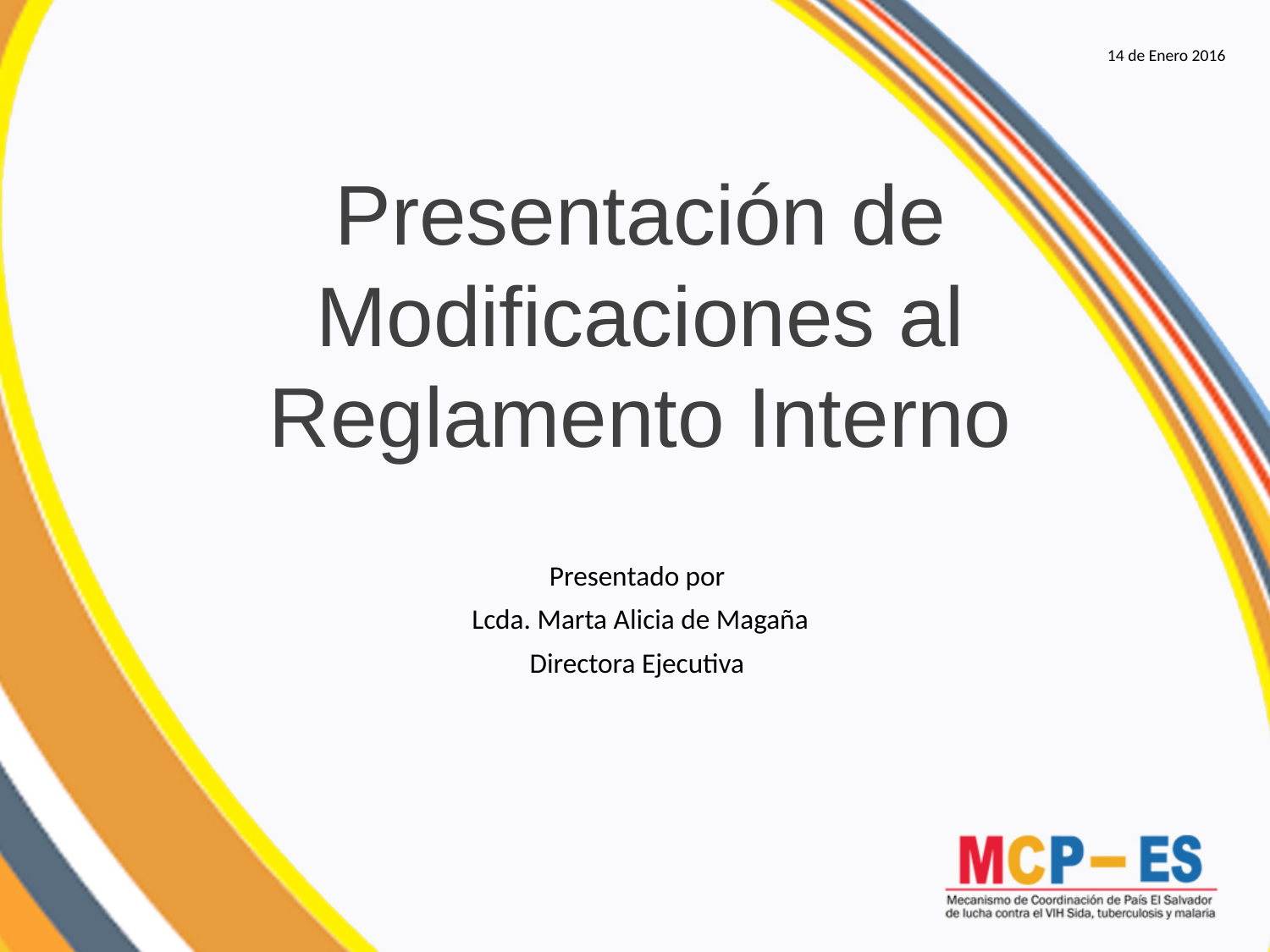

14 de Enero 2016

Presentación de Modificaciones al
Reglamento Interno

Presentado por
Lcda. Marta Alicia de Magaña
Directora Ejecutiva